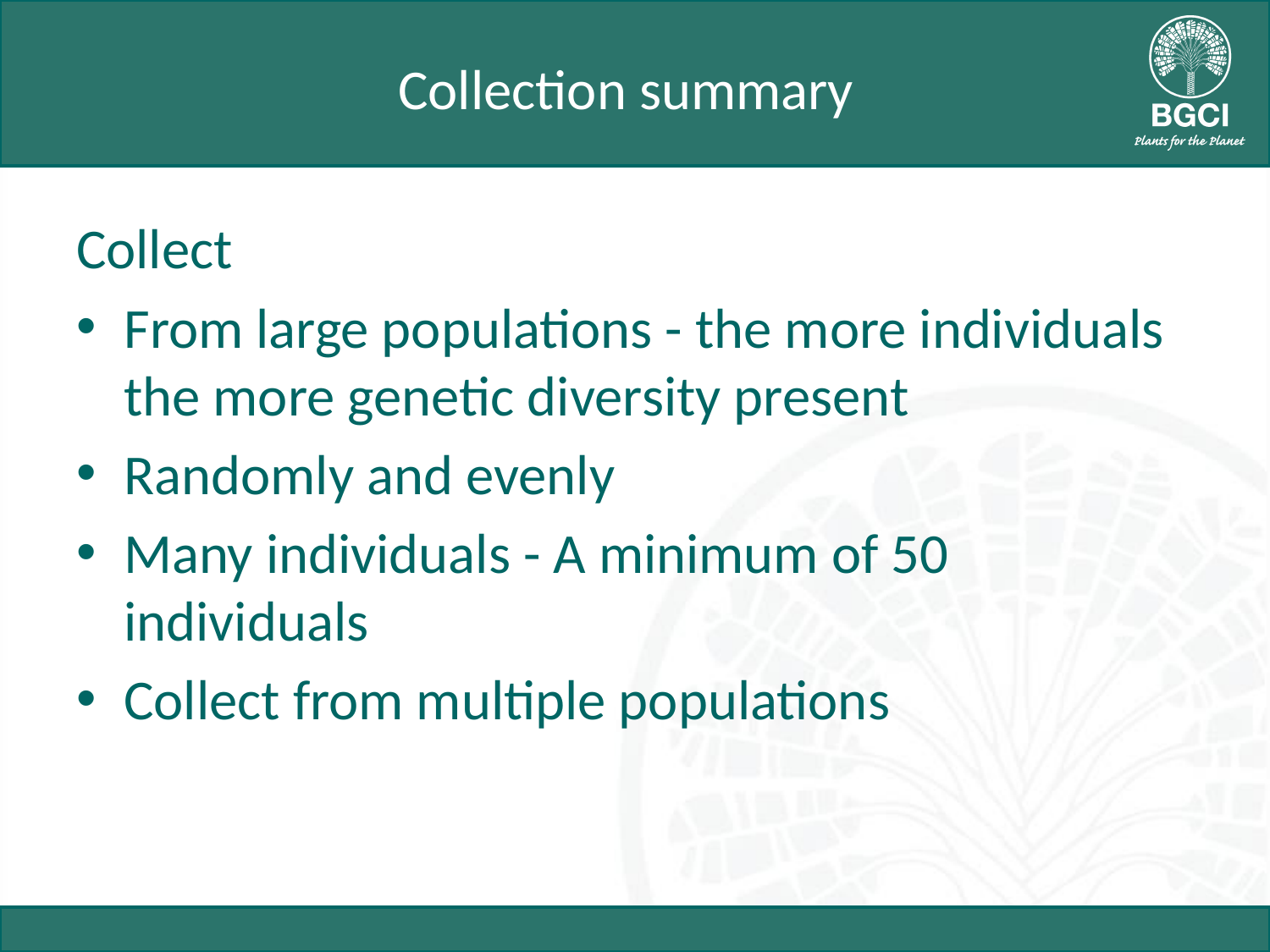

# Collection summary
Collect
From large populations - the more individuals the more genetic diversity present
Randomly and evenly
Many individuals - A minimum of 50 individuals
Collect from multiple populations